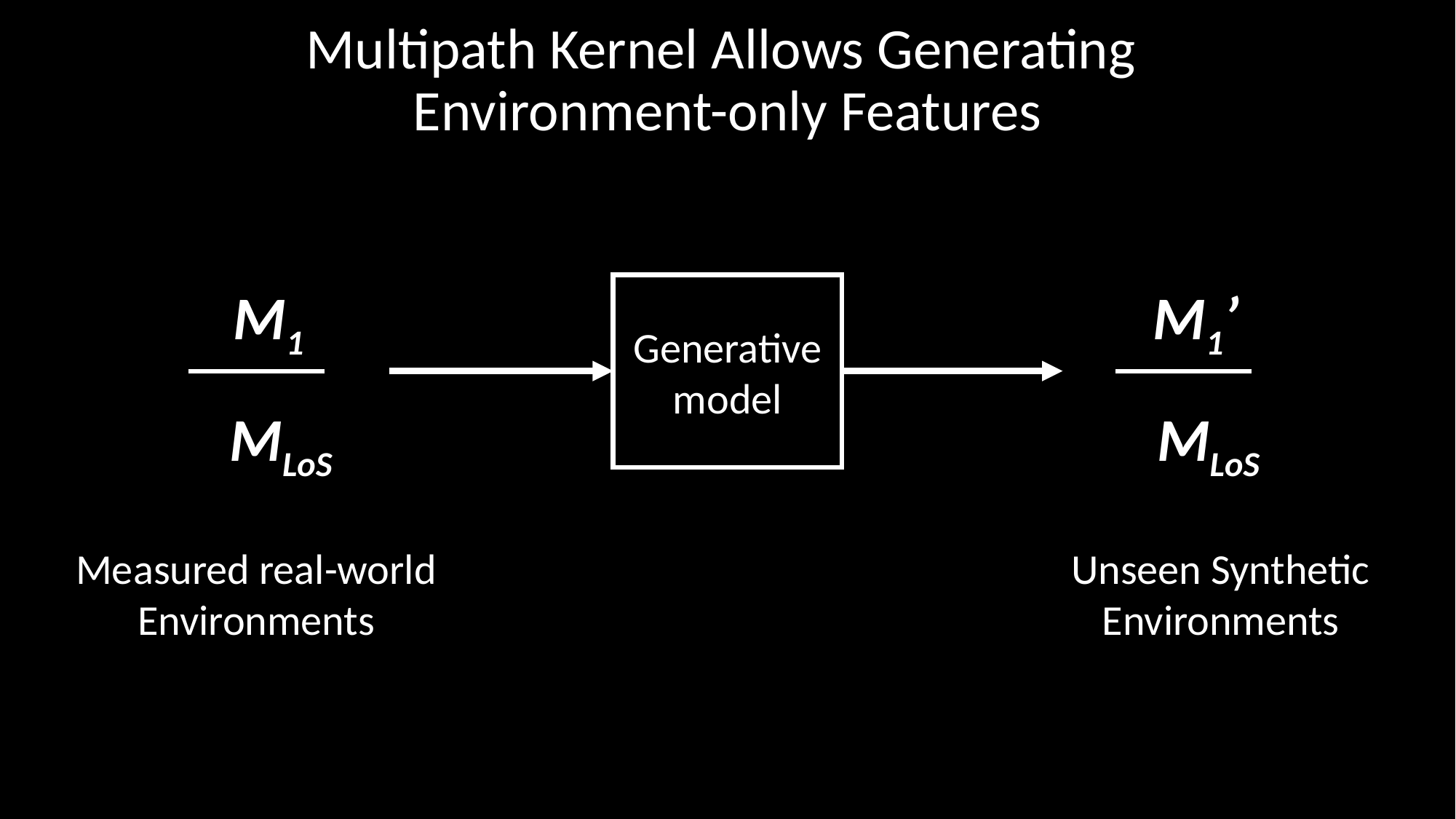

# Multipath Kernel Allows Generating Environment-only Features
M1
MLoS
M1’
MLoS
Generative model
Measured real-world Environments
Unseen Synthetic Environments